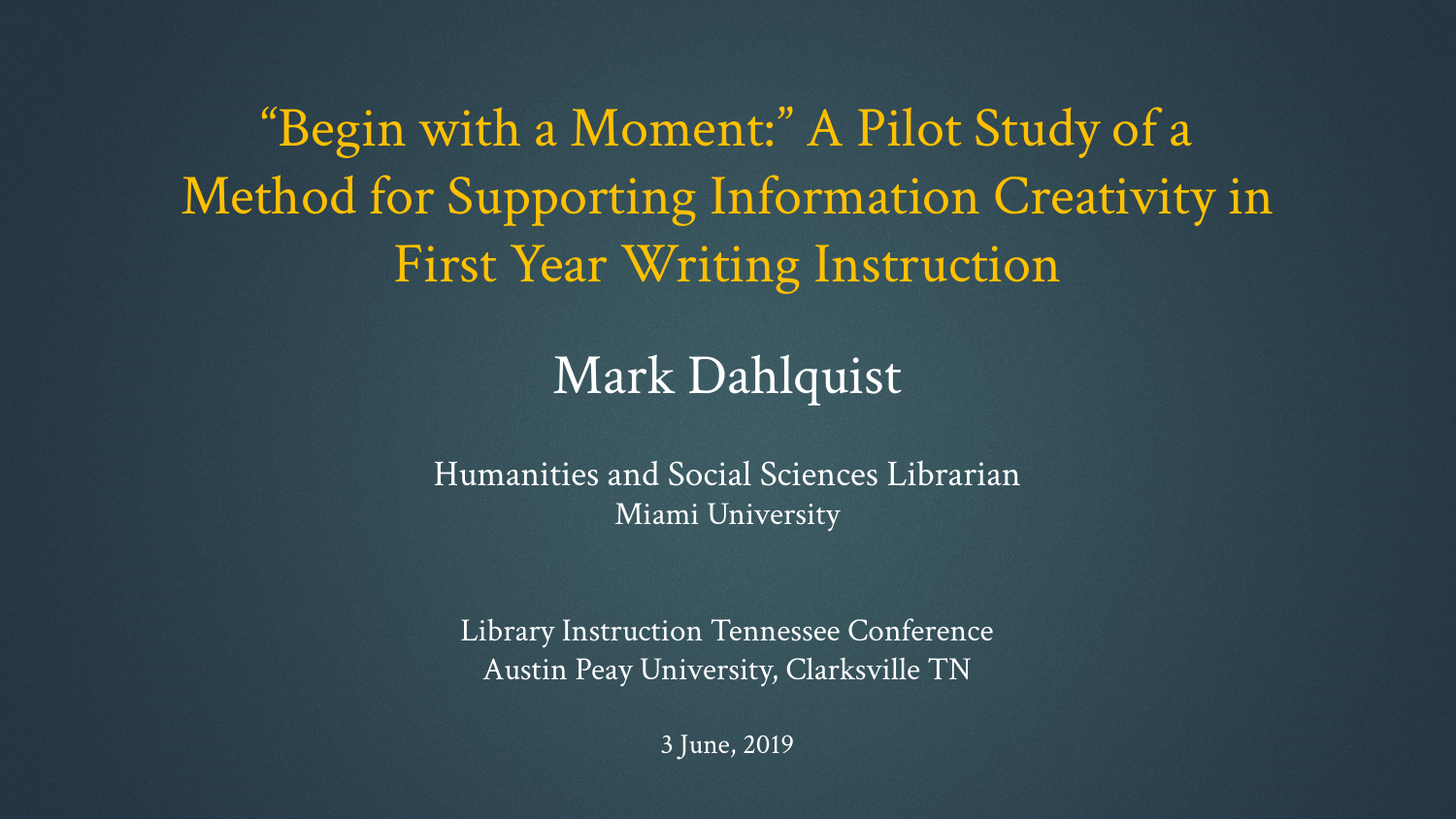

“Begin with a Moment:” A Pilot Study of a Method for Supporting Information Creativity in First Year Writing Instruction

Mark Dahlquist

Humanities and Social Sciences Librarian
Miami University

Library Instruction Tennessee Conference
Austin Peay University, Clarksville TN

3 June, 2019